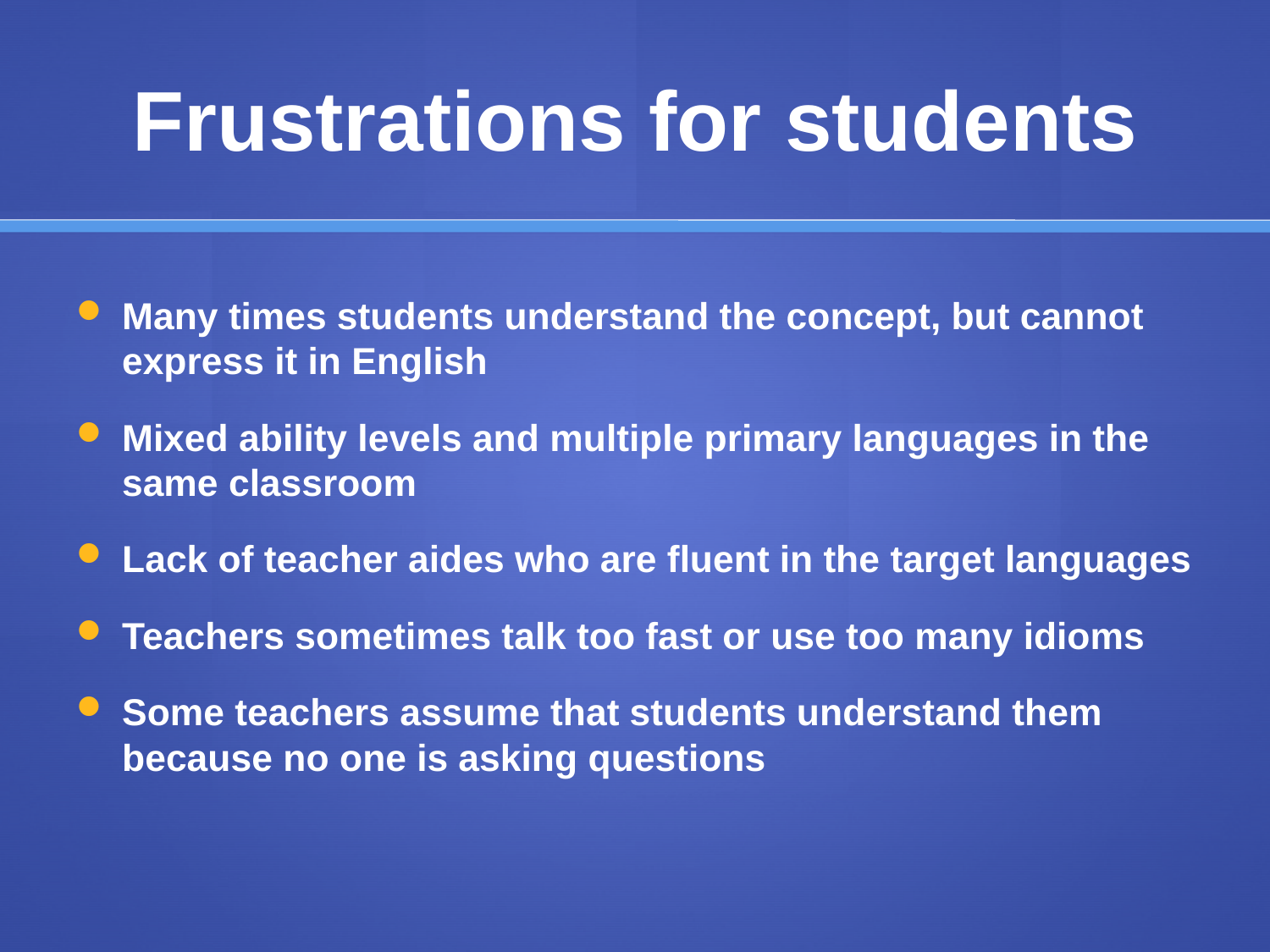

# Frustrations for students
Many times students understand the concept, but cannot express it in English
Mixed ability levels and multiple primary languages in the same classroom
Lack of teacher aides who are fluent in the target languages
Teachers sometimes talk too fast or use too many idioms
Some teachers assume that students understand them because no one is asking questions